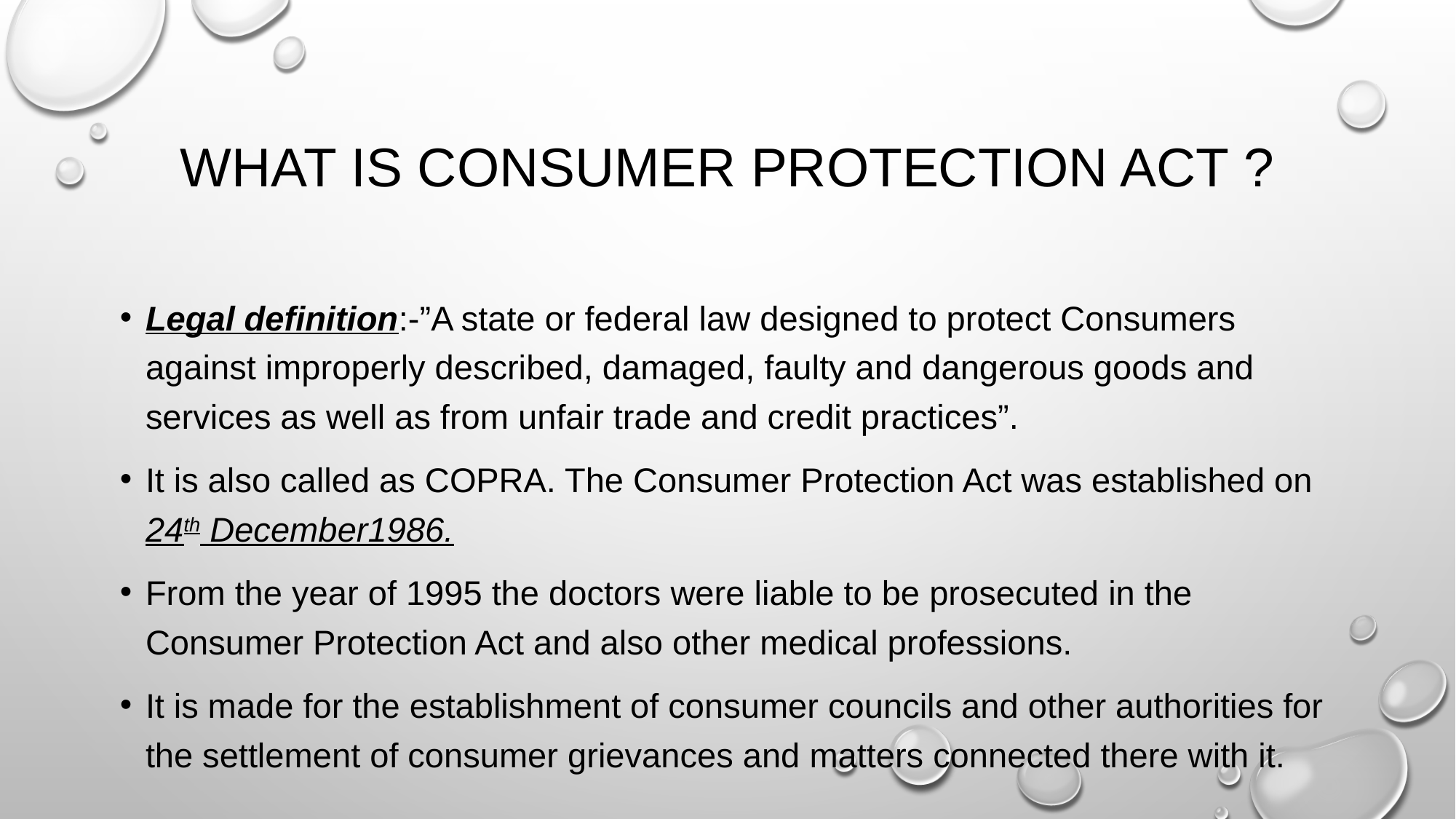

# what is Consumer Protection Act ?
Legal definition:-”A state or federal law designed to protect Consumers against improperly described, damaged, faulty and dangerous goods and services as well as from unfair trade and credit practices”.
It is also called as COPRA. The Consumer Protection Act was established on 24th December1986.
From the year of 1995 the doctors were liable to be prosecuted in the Consumer Protection Act and also other medical professions.
It is made for the establishment of consumer councils and other authorities for the settlement of consumer grievances and matters connected there with it.